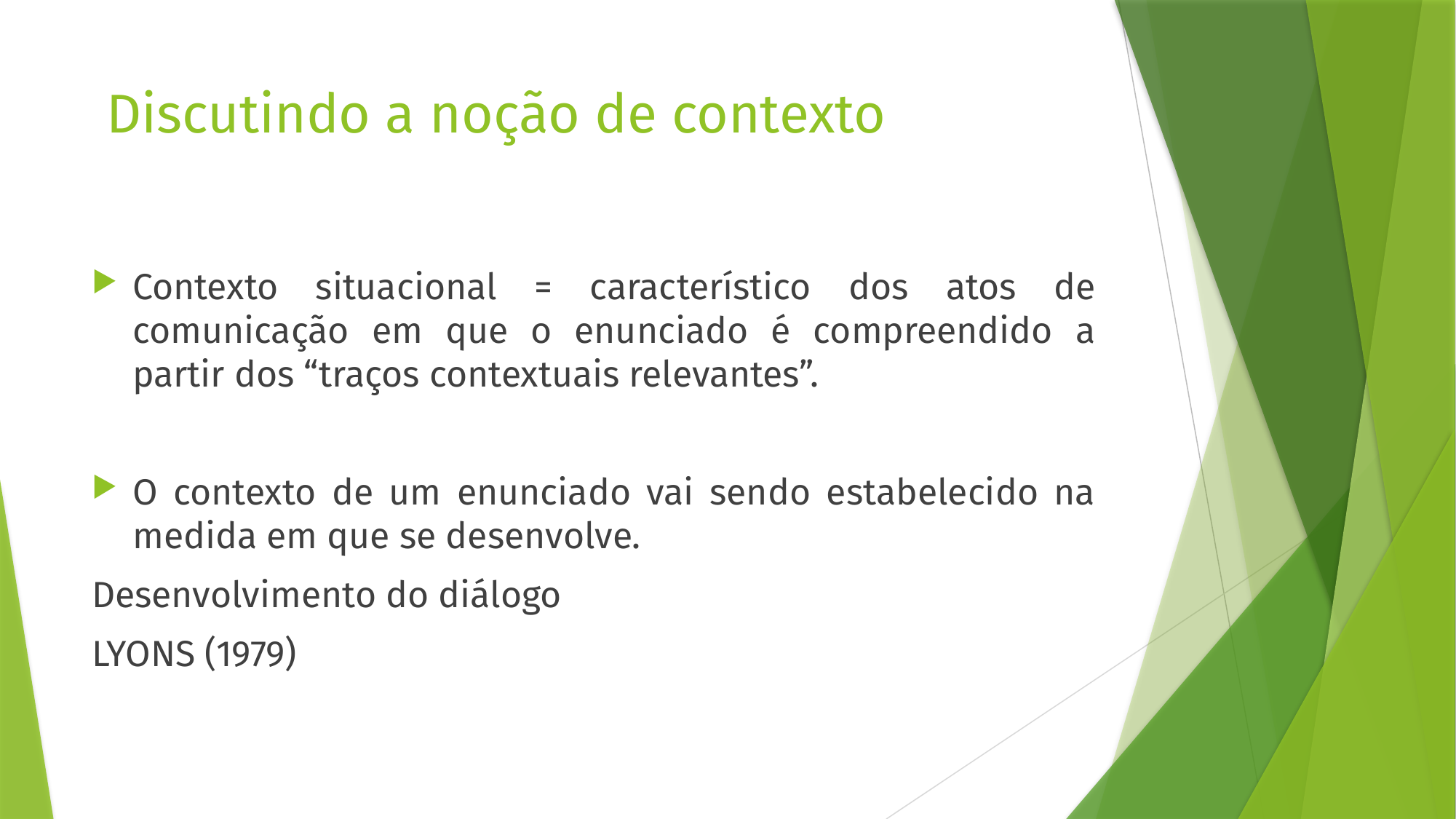

# Discutindo a noção de contexto
Contexto situacional = característico dos atos de comunicação em que o enunciado é compreendido a partir dos “traços contextuais relevantes”.

O contexto de um enunciado vai sendo estabelecido na medida em que se desenvolve.
Desenvolvimento do diálogo
LYONS (1979)